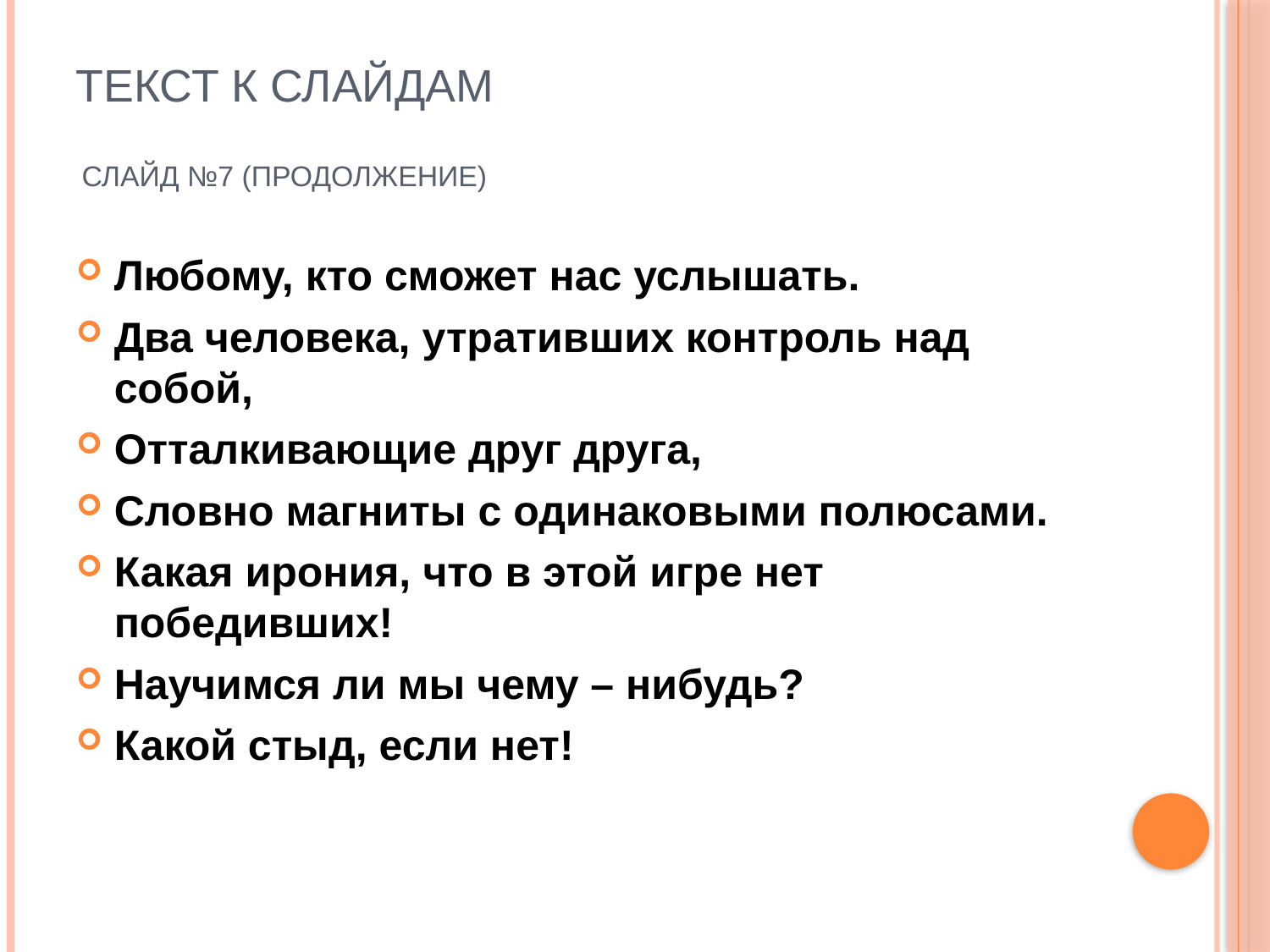

# Текст к слайдам
Слайд №7 (продолжение)
Любому, кто сможет нас услышать.
Два человека, утративших контроль над собой,
Отталкивающие друг друга,
Словно магниты с одинаковыми полюсами.
Какая ирония, что в этой игре нет победивших!
Научимся ли мы чему – нибудь?
Какой стыд, если нет!